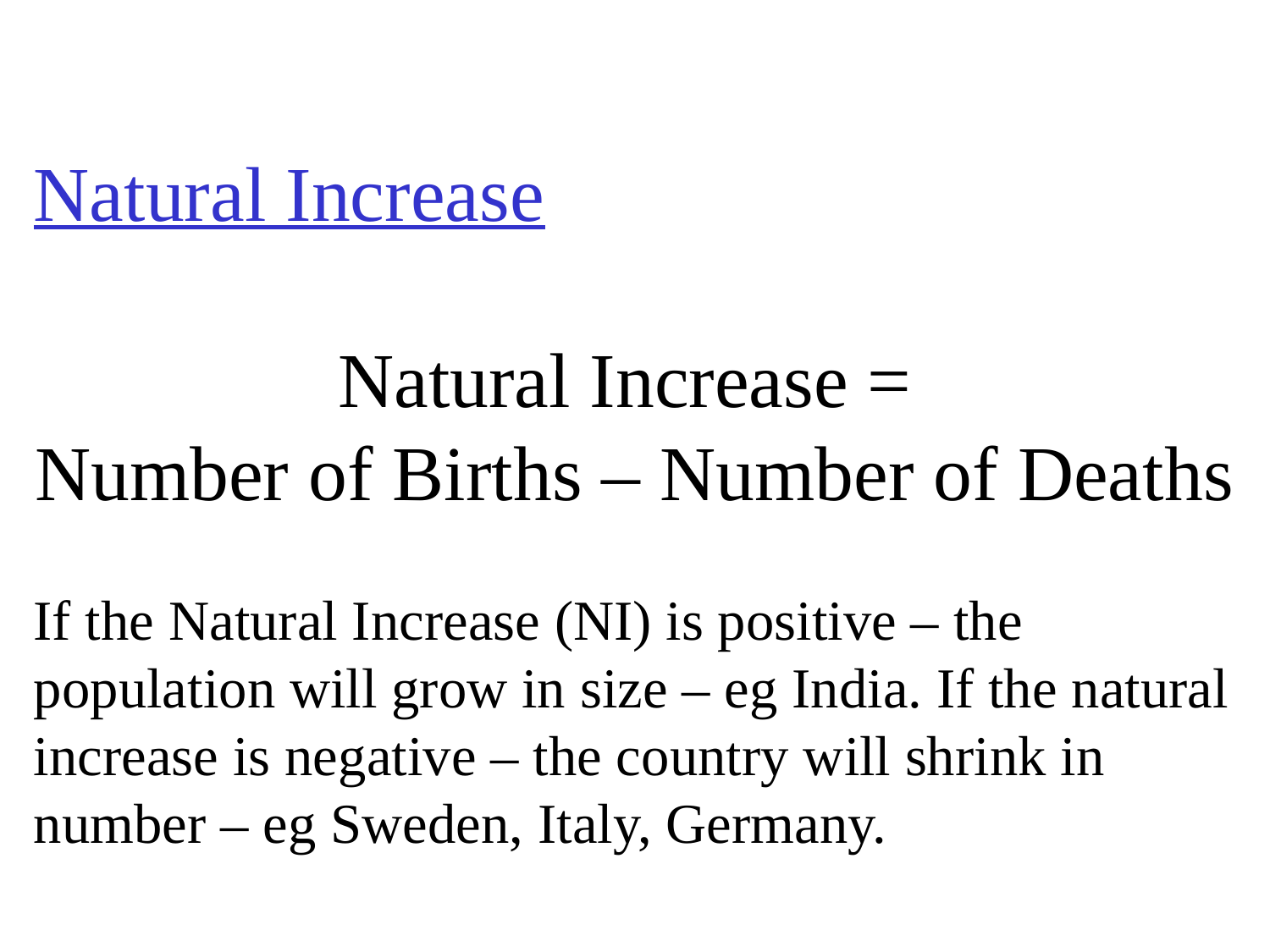

Natural Increase

Natural Increase =
Number of Births – Number of Deaths

If the Natural Increase (NI) is positive – the population will grow in size – eg India. If the natural increase is negative – the country will shrink in number – eg Sweden, Italy, Germany.